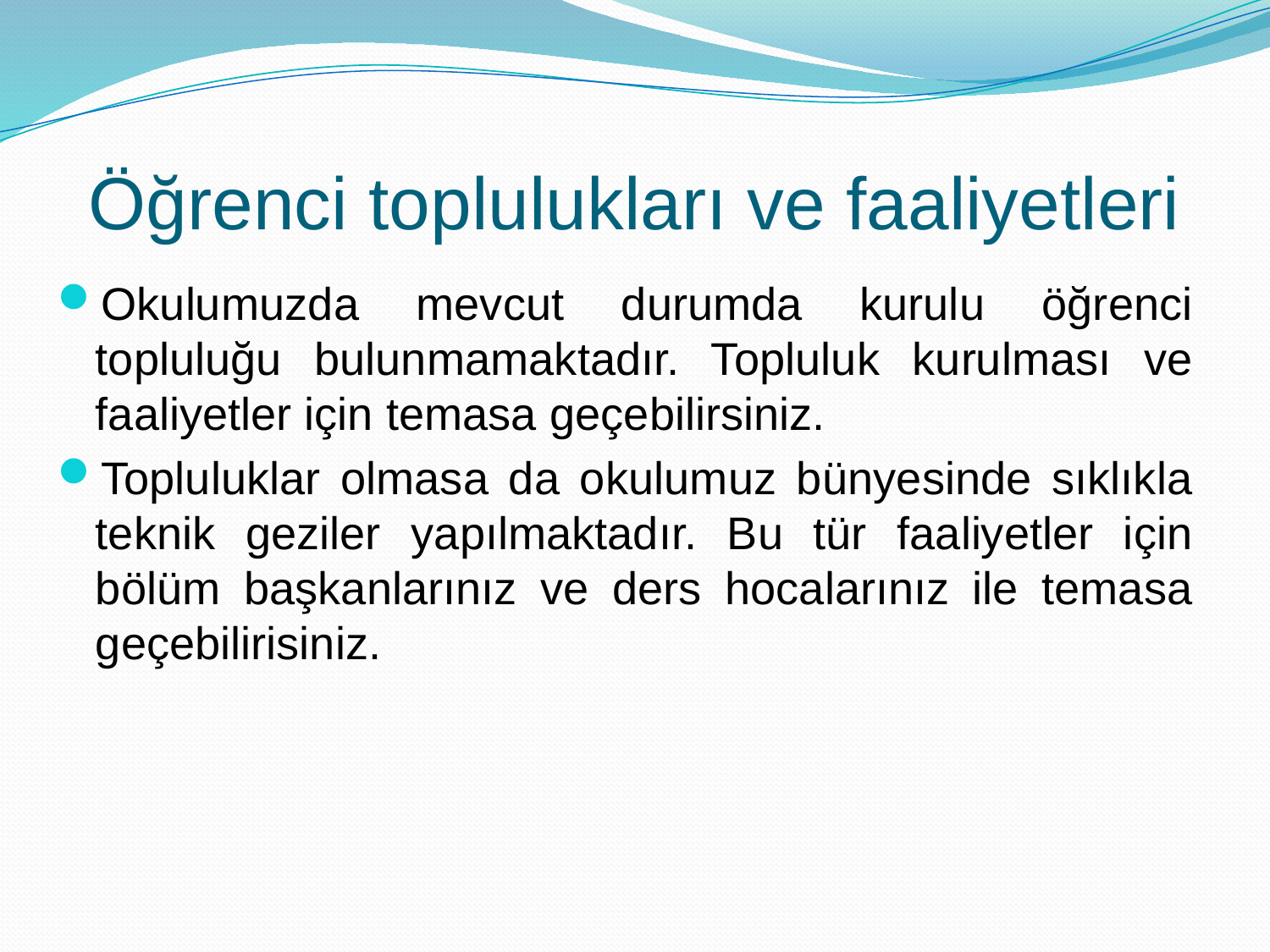

# Öğrenci toplulukları ve faaliyetleri
Okulumuzda mevcut durumda kurulu öğrenci topluluğu bulunmamaktadır. Topluluk kurulması ve faaliyetler için temasa geçebilirsiniz.
Topluluklar olmasa da okulumuz bünyesinde sıklıkla teknik geziler yapılmaktadır. Bu tür faaliyetler için bölüm başkanlarınız ve ders hocalarınız ile temasa geçebilirisiniz.